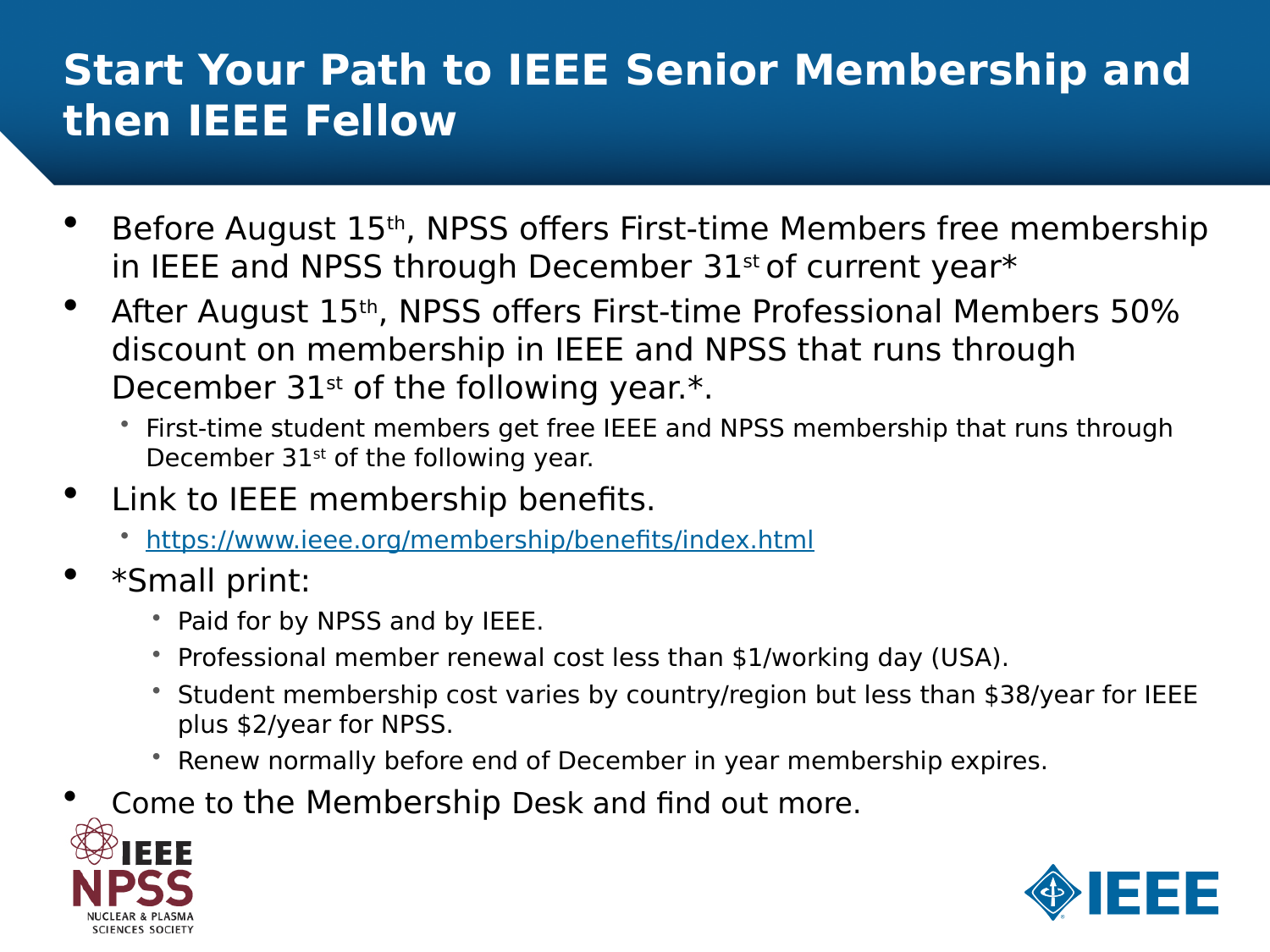

# Start Your Path to IEEE Senior Membership and then IEEE Fellow
Before August 15th, NPSS offers First-time Members free membership in IEEE and NPSS through December 31st of current year*
After August 15th, NPSS offers First-time Professional Members 50% discount on membership in IEEE and NPSS that runs through December 31st of the following year.*.
First-time student members get free IEEE and NPSS membership that runs through December 31st of the following year.
Link to IEEE membership benefits.
https://www.ieee.org/membership/benefits/index.html
*Small print:
Paid for by NPSS and by IEEE.
Professional member renewal cost less than $1/working day (USA).
Student membership cost varies by country/region but less than $38/year for IEEE plus $2/year for NPSS.
Renew normally before end of December in year membership expires.
Come to the Membership Desk and find out more.